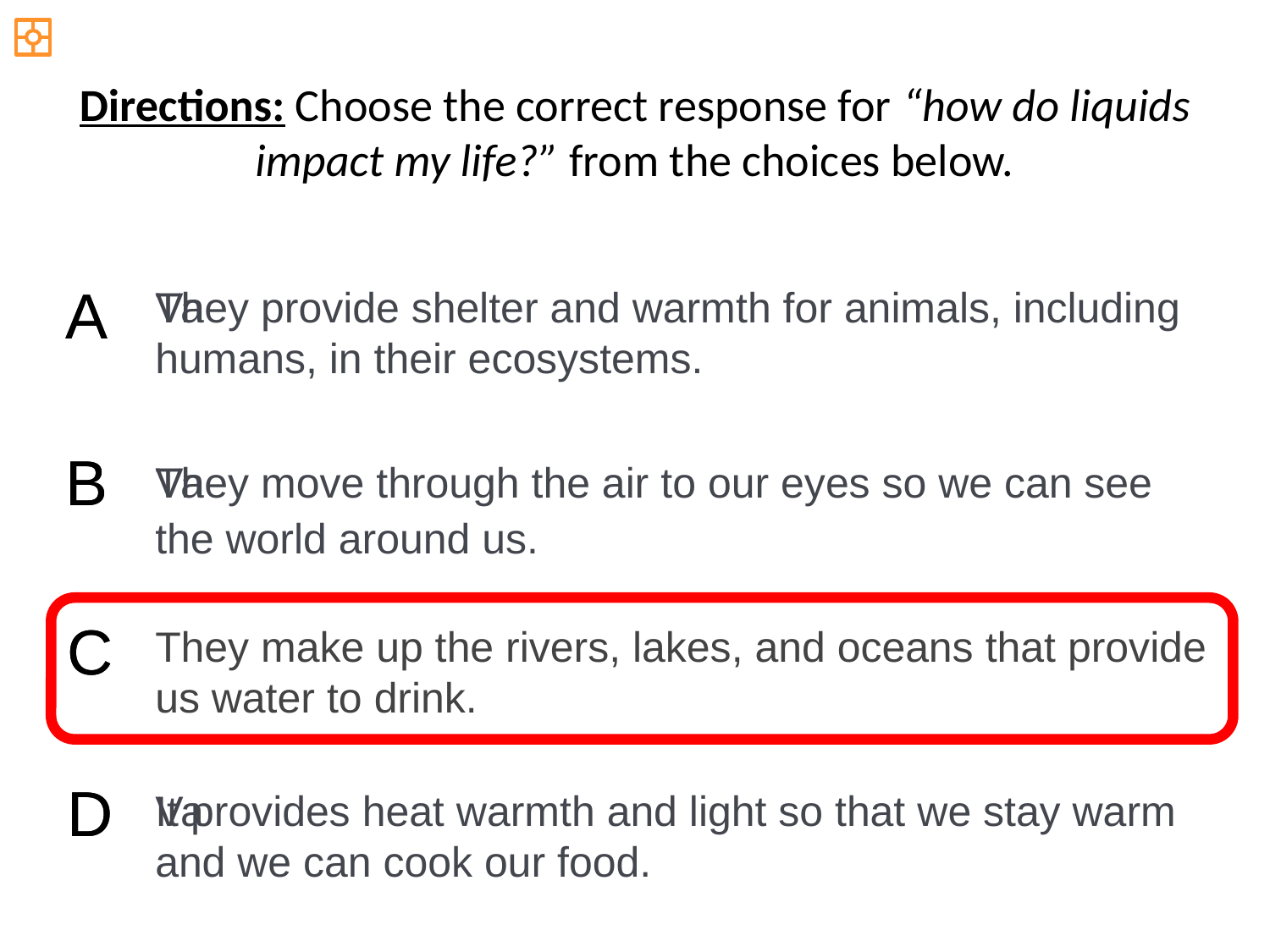

Directions: Choose the correct response for “how do liquids impact my life?” from the choices below.
A
A
Va
They provide shelter and warmth for animals, including humans, in their ecosystems.
B
B
Va
They move through the air to our eyes so we can see the world around us.

C
C
They make up the rivers, lakes, and oceans that provide us water to drink.
D
D
Va
It provides heat warmth and light so that we stay warm and we can cook our food.